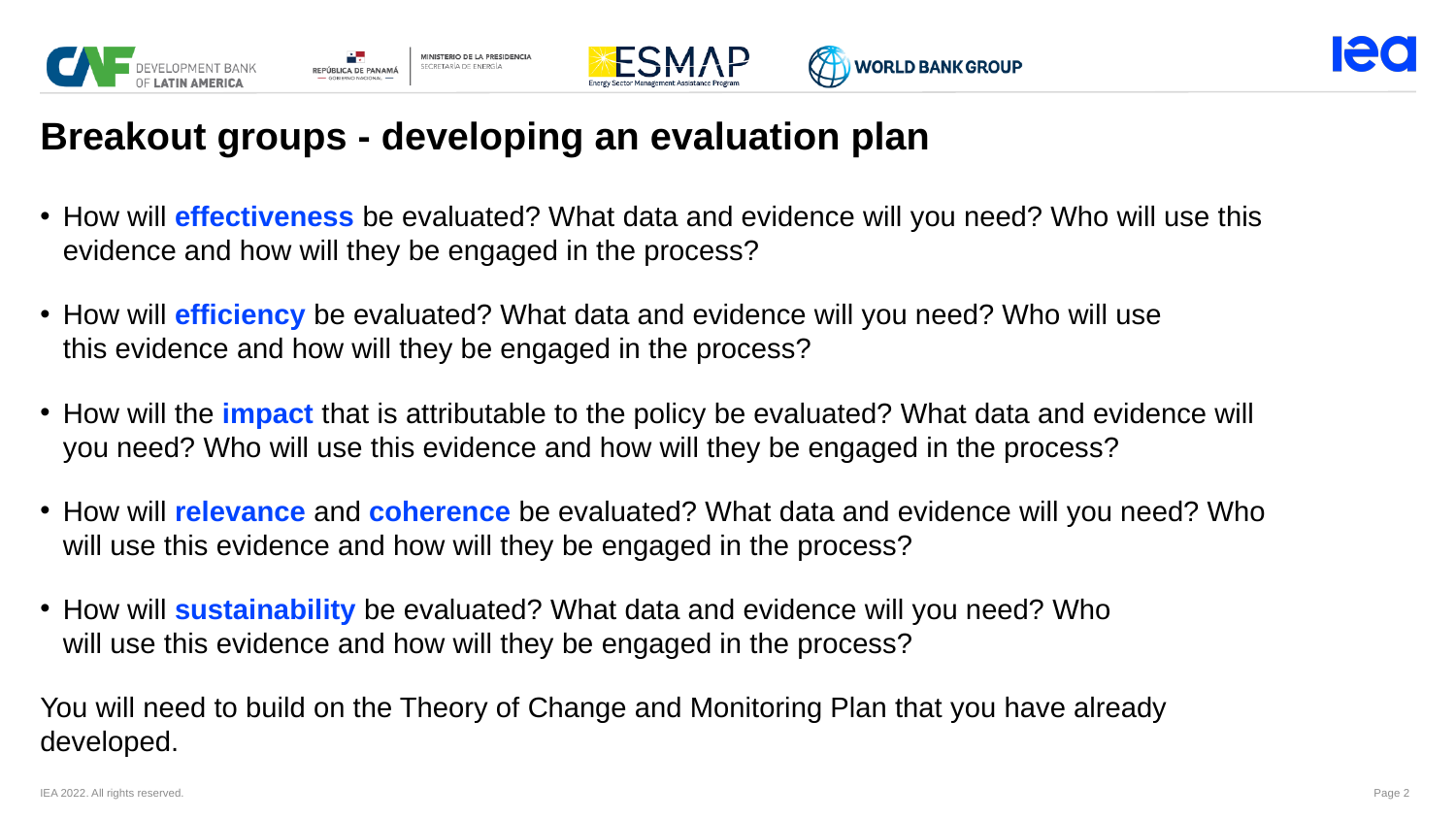

Breakout groups - developing an evaluation plan
How will effectiveness be evaluated? What data and evidence will you need? Who will use this evidence and how will they be engaged in the process?
How will efficiency be evaluated? What data and evidence will you need? Who will use this evidence and how will they be engaged in the process?
How will the impact that is attributable to the policy be evaluated? What data and evidence will you need? Who will use this evidence and how will they be engaged in the process?
How will relevance and coherence be evaluated? What data and evidence will you need? Who will use this evidence and how will they be engaged in the process?
How will sustainability be evaluated? What data and evidence will you need? Who will use this evidence and how will they be engaged in the process?
You will need to build on the Theory of Change and Monitoring Plan that you have already developed.